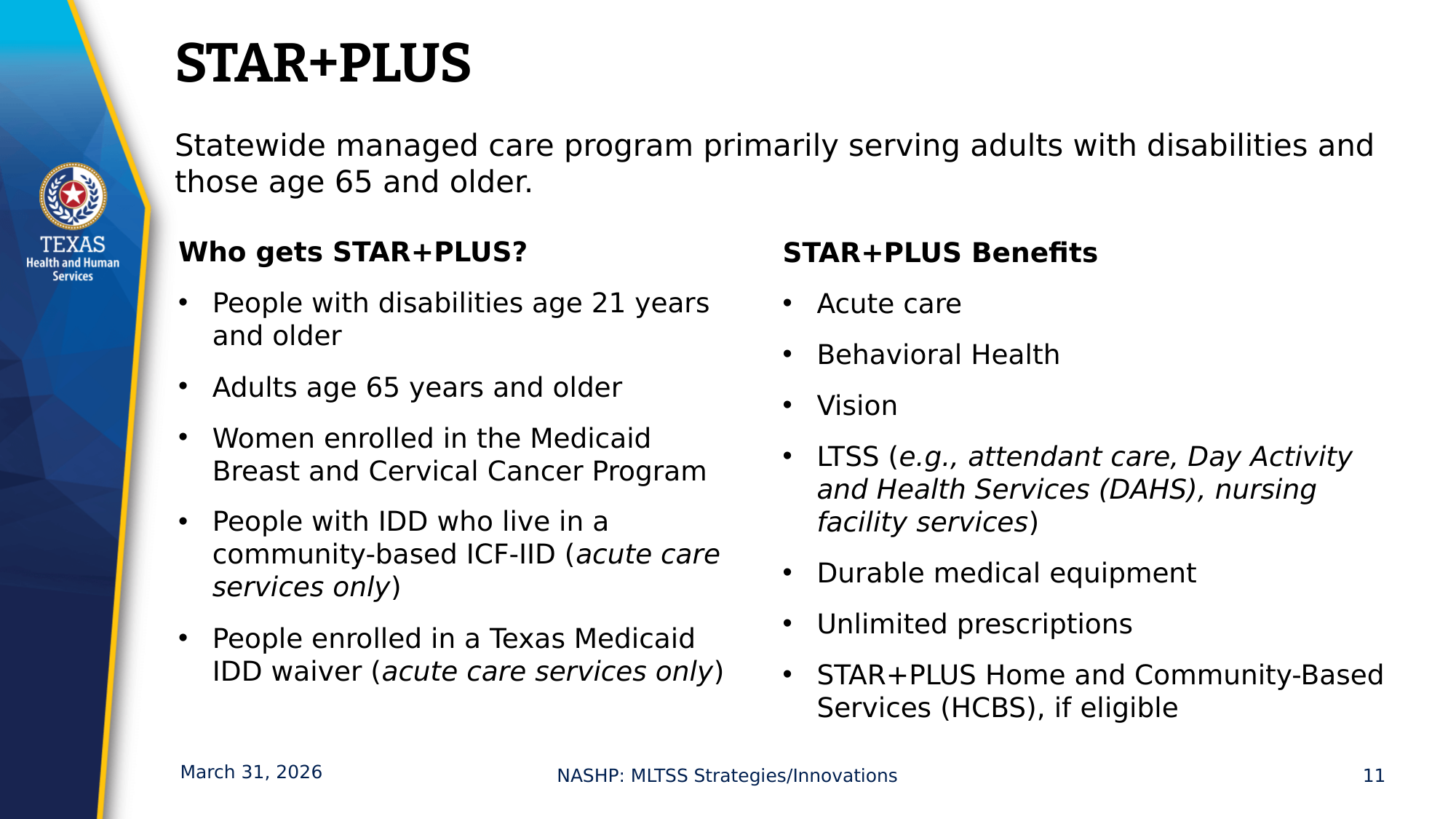

# STAR+PLUS
Statewide managed care program primarily serving adults with disabilities and those age 65 and older.
Who gets STAR+PLUS?
People with disabilities age 21 years and older
Adults age 65 years and older
Women enrolled in the Medicaid Breast and Cervical Cancer Program
People with IDD who live in a community-based ICF-IID (acute care services only)
People enrolled in a Texas Medicaid IDD waiver (acute care services only)

STAR+PLUS Benefits
Acute care
Behavioral Health
Vision
LTSS (e.g., attendant care, Day Activity and Health Services (DAHS), nursing facility services)
Durable medical equipment
Unlimited prescriptions
STAR+PLUS Home and Community-Based Services (HCBS), if eligible

March 31, 2026
NASHP: MLTSS Strategies/Innovations
11